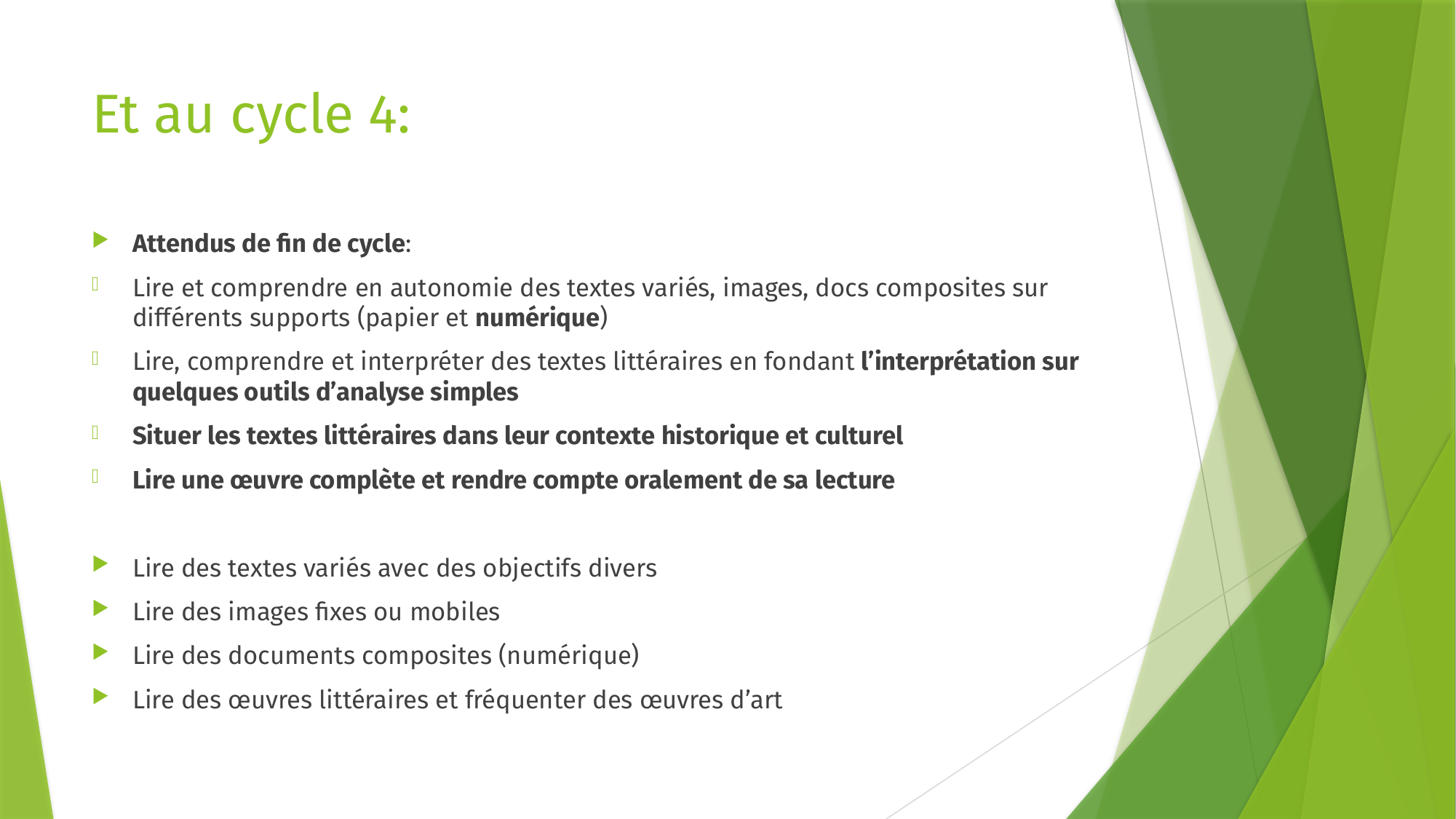

# Et au cycle 4:
Attendus de fin de cycle:
Lire et comprendre en autonomie des textes variés, images, docs composites sur différents supports (papier et numérique)
Lire, comprendre et interpréter des textes littéraires en fondant l’interprétation sur quelques outils d’analyse simples
Situer les textes littéraires dans leur contexte historique et culturel
Lire une œuvre complète et rendre compte oralement de sa lecture

Lire des textes variés avec des objectifs divers
Lire des images fixes ou mobiles
Lire des documents composites (numérique)
Lire des œuvres littéraires et fréquenter des œuvres d’art